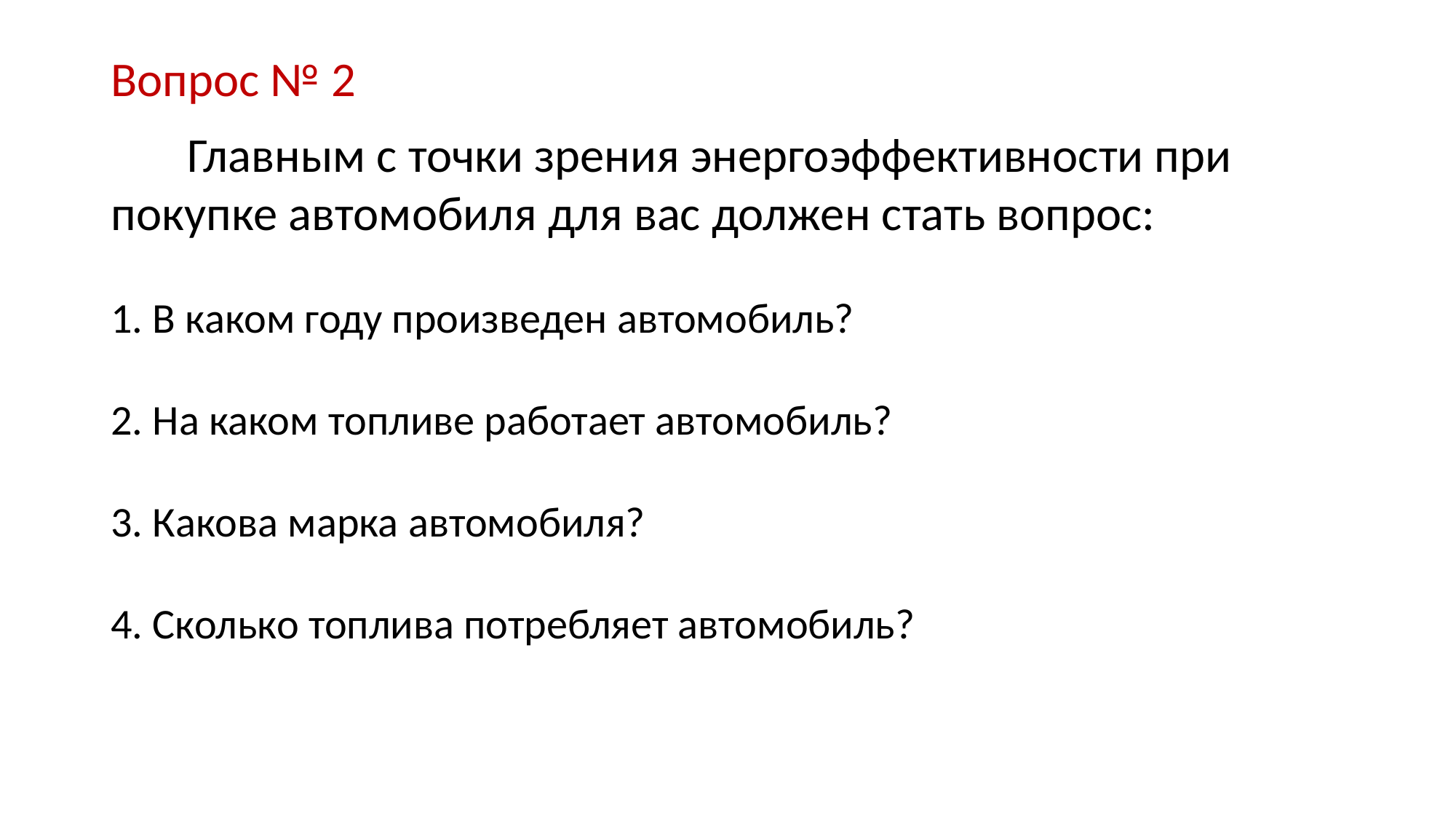

# Вопрос № 2
       Главным с точки зрения энергоэффективности при покупке автомобиля для вас должен стать вопрос:
1. В каком году произведен автомобиль?
2. На каком топливе работает автомобиль?
3. Какова марка автомобиля?
4. Сколько топлива потребляет автомобиль?